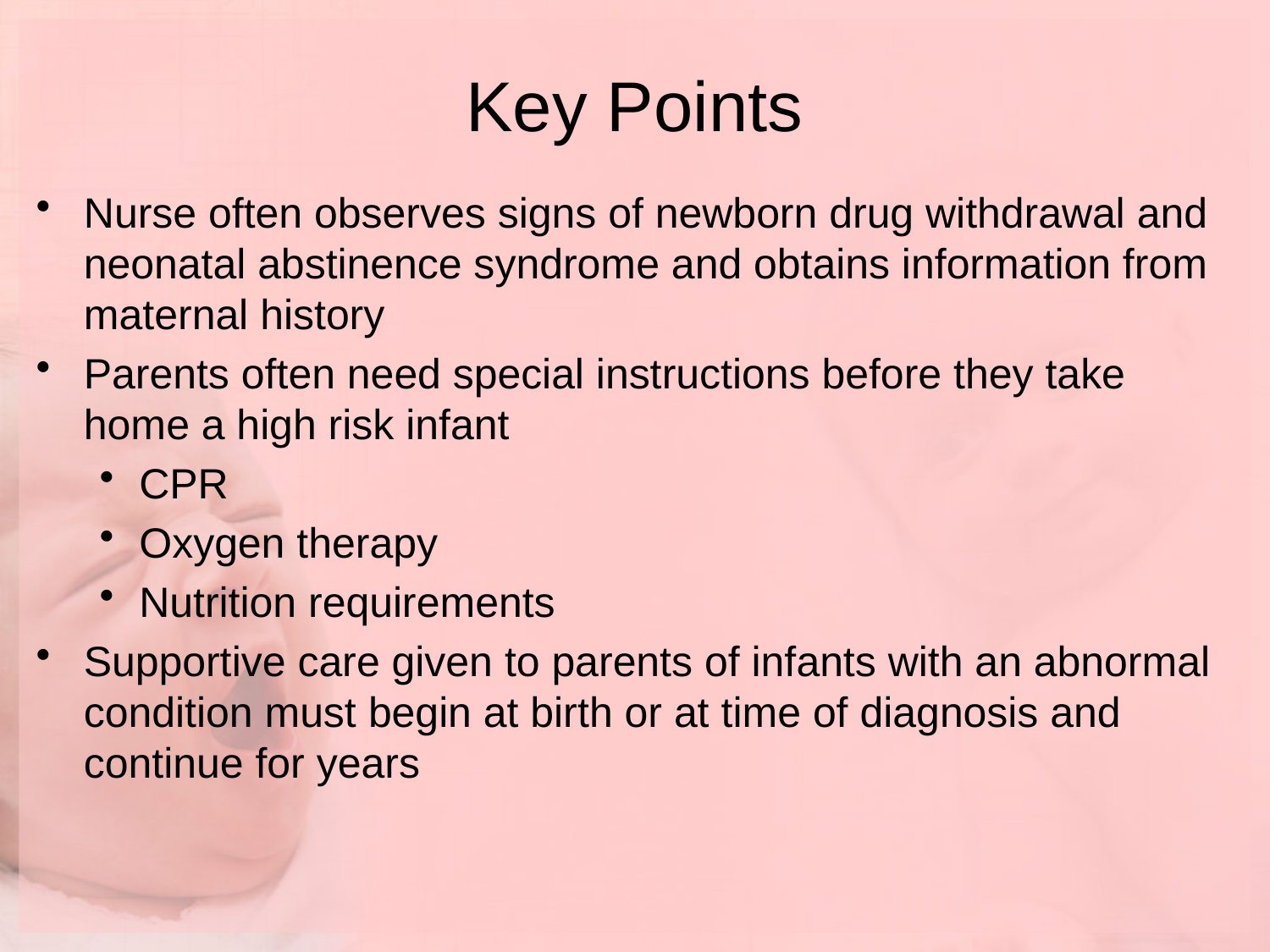

# Key Points
Nurse often observes signs of newborn drug withdrawal and neonatal abstinence syndrome and obtains information from maternal history
Parents often need special instructions before they take home a high risk infant
CPR
Oxygen therapy
Nutrition requirements
Supportive care given to parents of infants with an abnormal condition must begin at birth or at time of diagnosis and continue for years